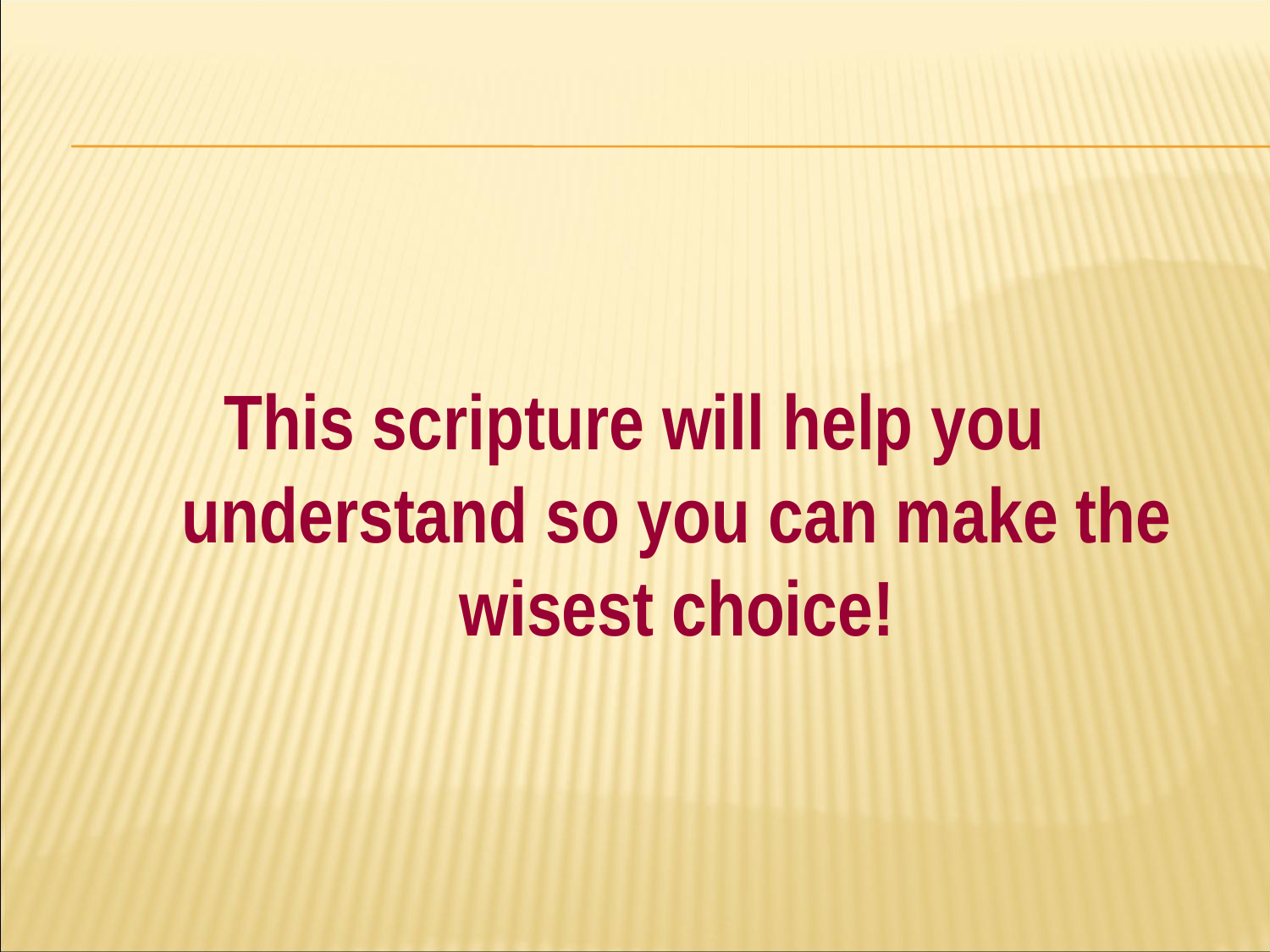

#

This scripture will help you understand so you can make the wisest choice!